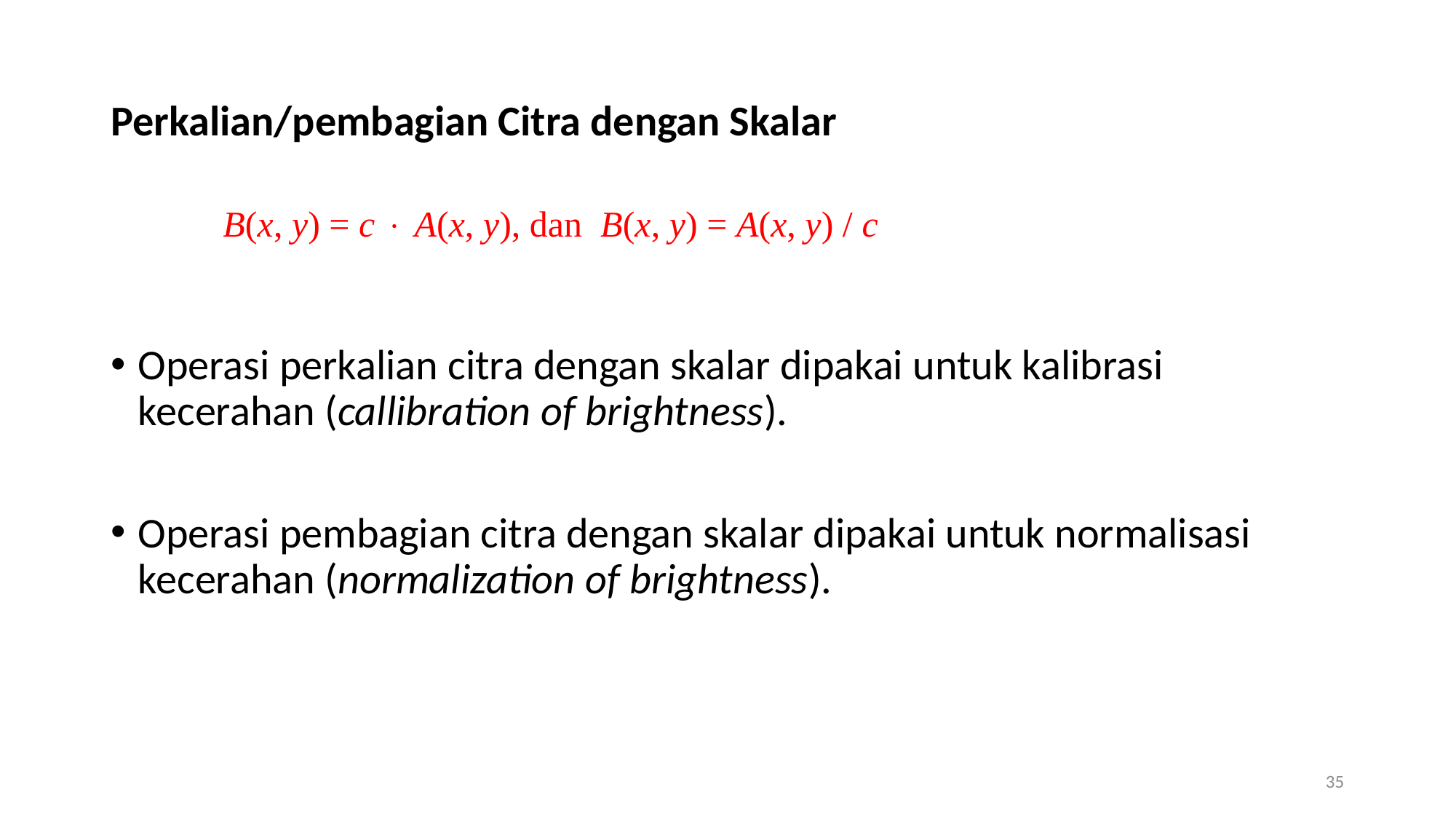

Perkalian/pembagian Citra dengan Skalar

Operasi perkalian citra dengan skalar dipakai untuk kalibrasi kecerahan (callibration of brightness).

Operasi pembagian citra dengan skalar dipakai untuk normalisasi kecerahan (normalization of brightness).

B(x, y) = c ⋅ A(x, y), dan  B(x, y) = A(x, y) / c
35